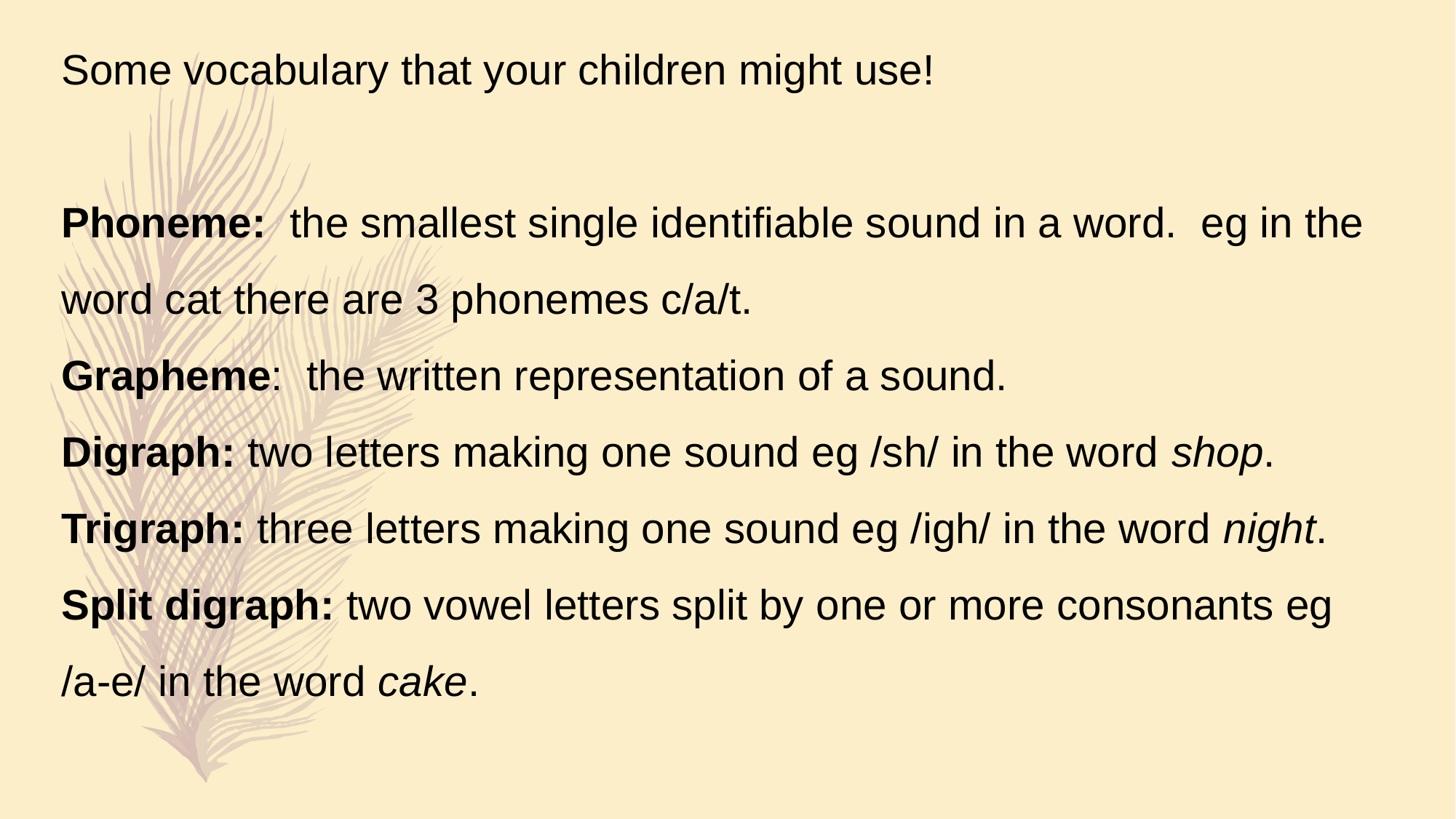

Some vocabulary that your children might use!

Phoneme:  the smallest single identifiable sound in a word.  eg in the word cat there are 3 phonemes c/a/t.
Grapheme:  the written representation of a sound.
Digraph: two letters making one sound eg /sh/ in the word shop.
Trigraph: three letters making one sound eg /igh/ in the word night.
Split digraph: two vowel letters split by one or more consonants eg /a-e/ in the word cake.